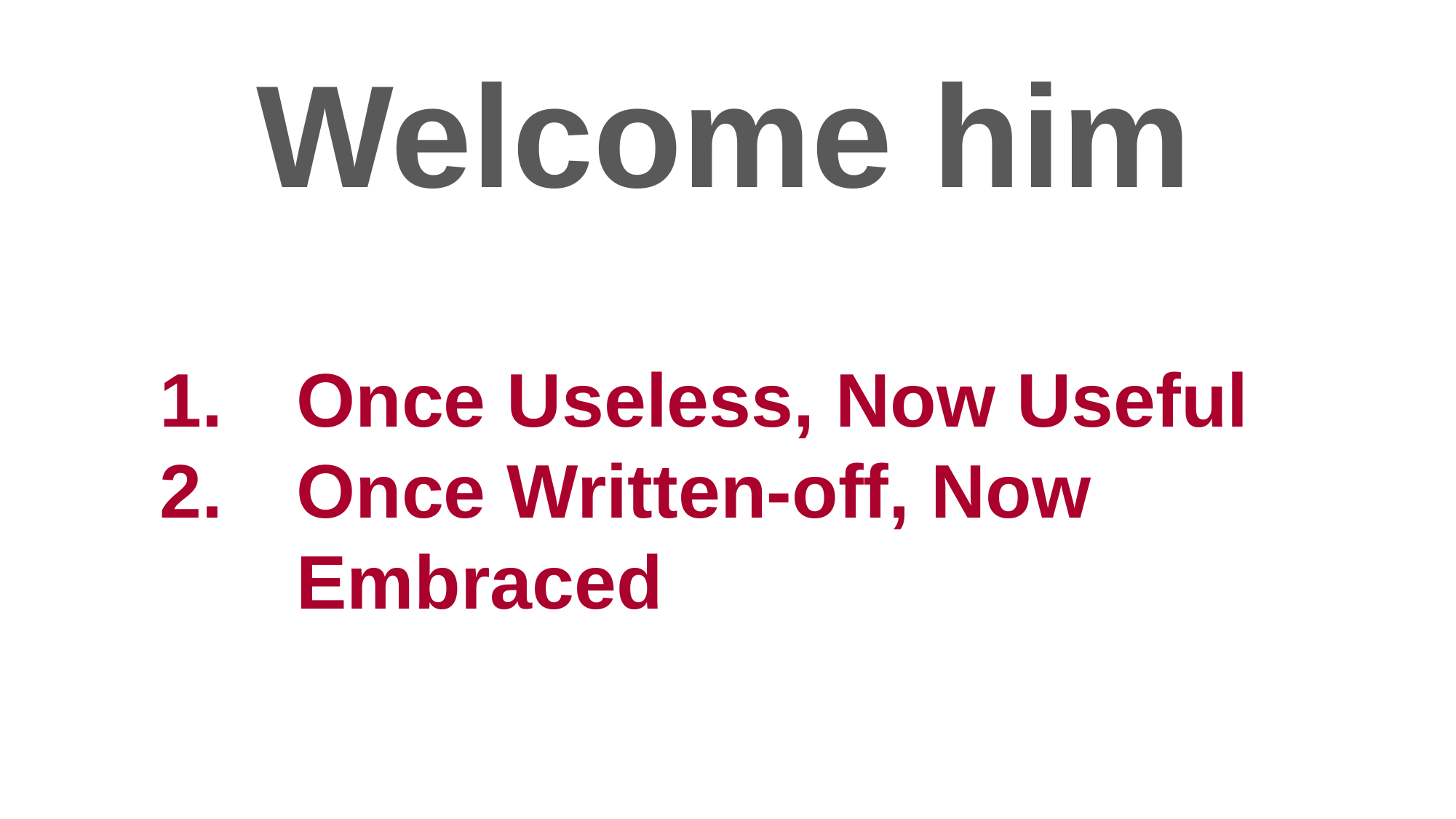

Welcome him
Once Useless, Now Useful
Once Written-off, Now Embraced